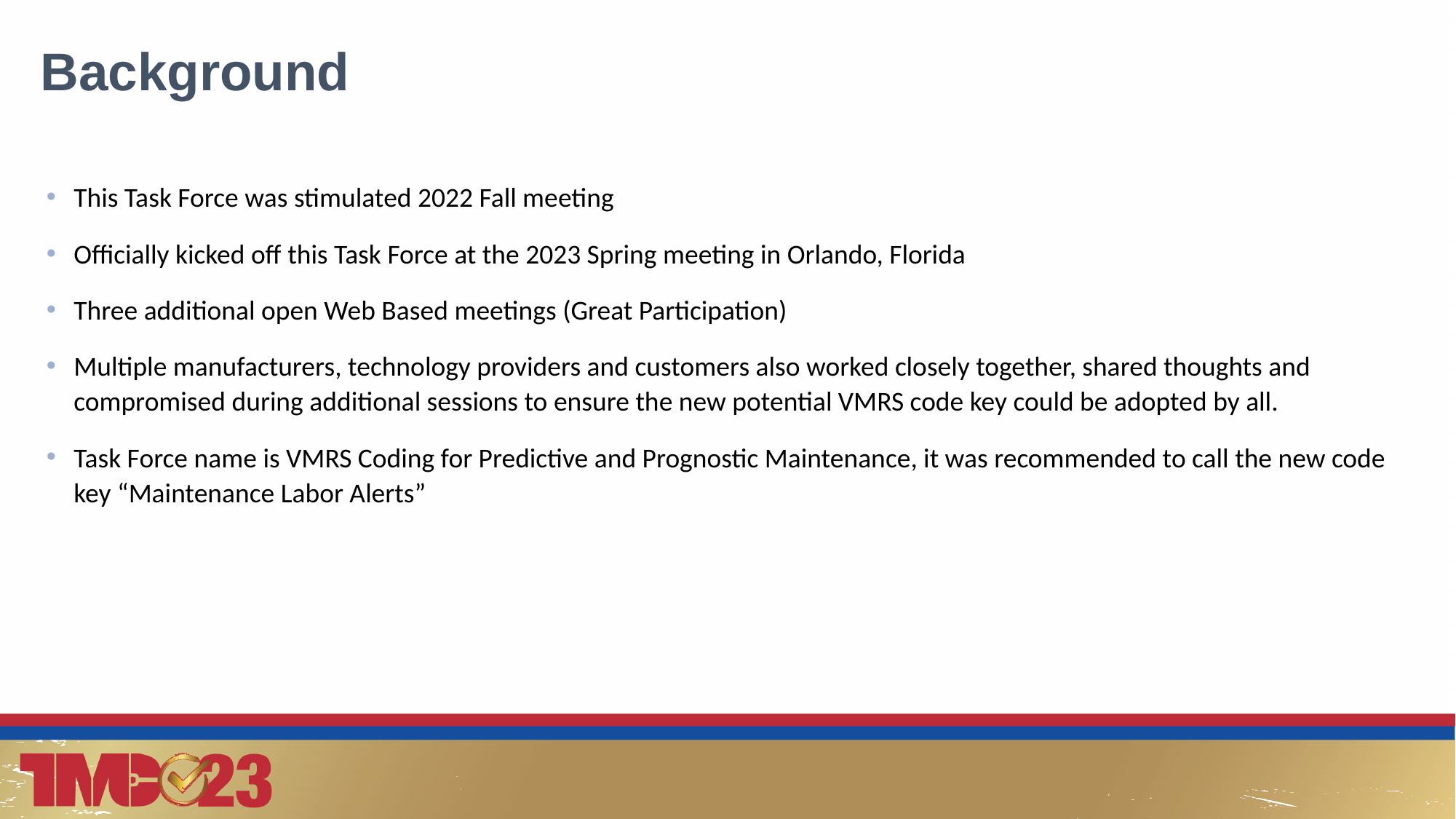

# Background
This Task Force was stimulated 2022 Fall meeting
Officially kicked off this Task Force at the 2023 Spring meeting in Orlando, Florida
Three additional open Web Based meetings (Great Participation)
Multiple manufacturers, technology providers and customers also worked closely together, shared thoughts and compromised during additional sessions to ensure the new potential VMRS code key could be adopted by all.
Task Force name is VMRS Coding for Predictive and Prognostic Maintenance, it was recommended to call the new code key “Maintenance Labor Alerts”